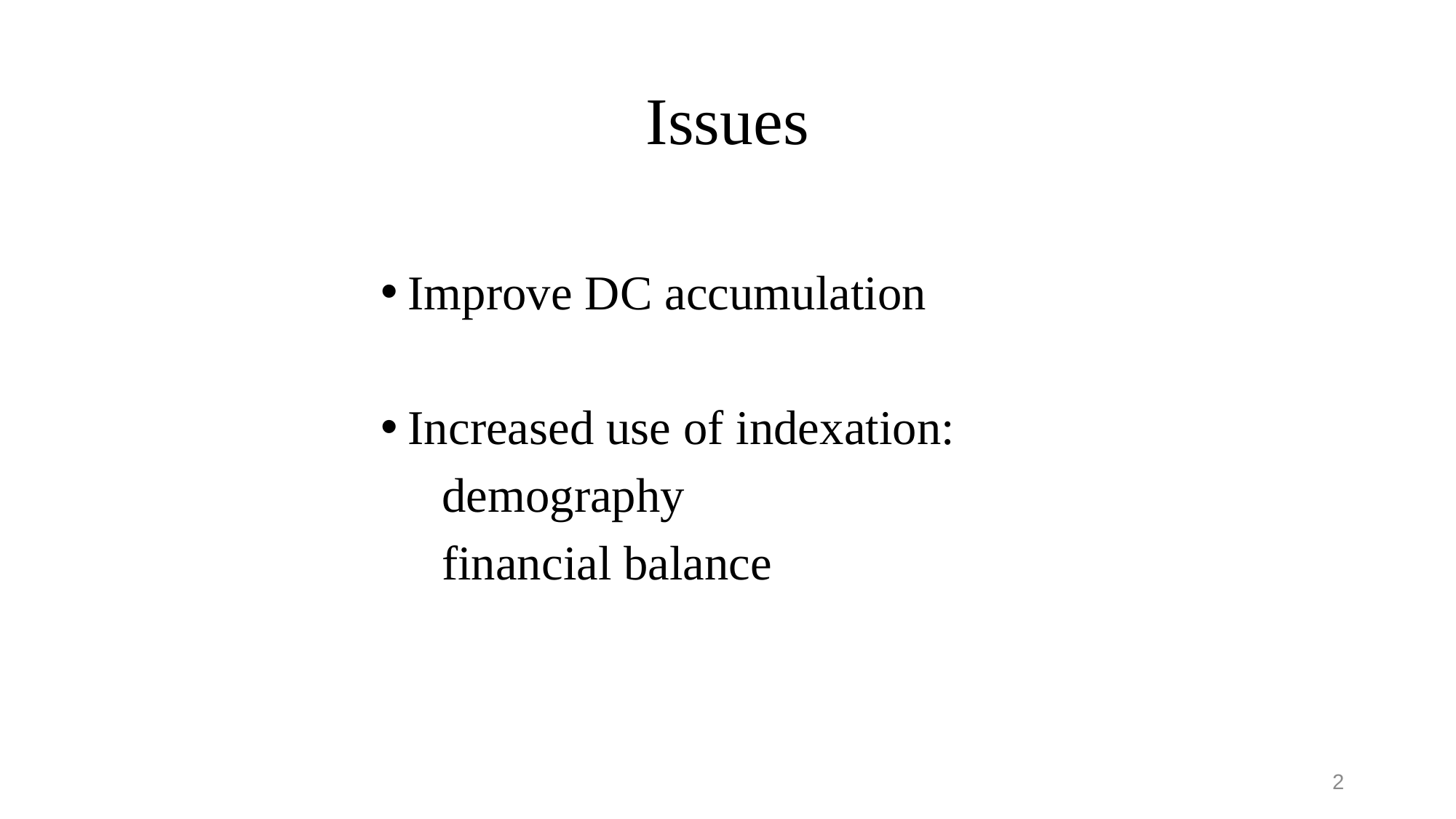

# Issues
Improve DC accumulation

Increased use of indexation:
     demography
     financial balance
2